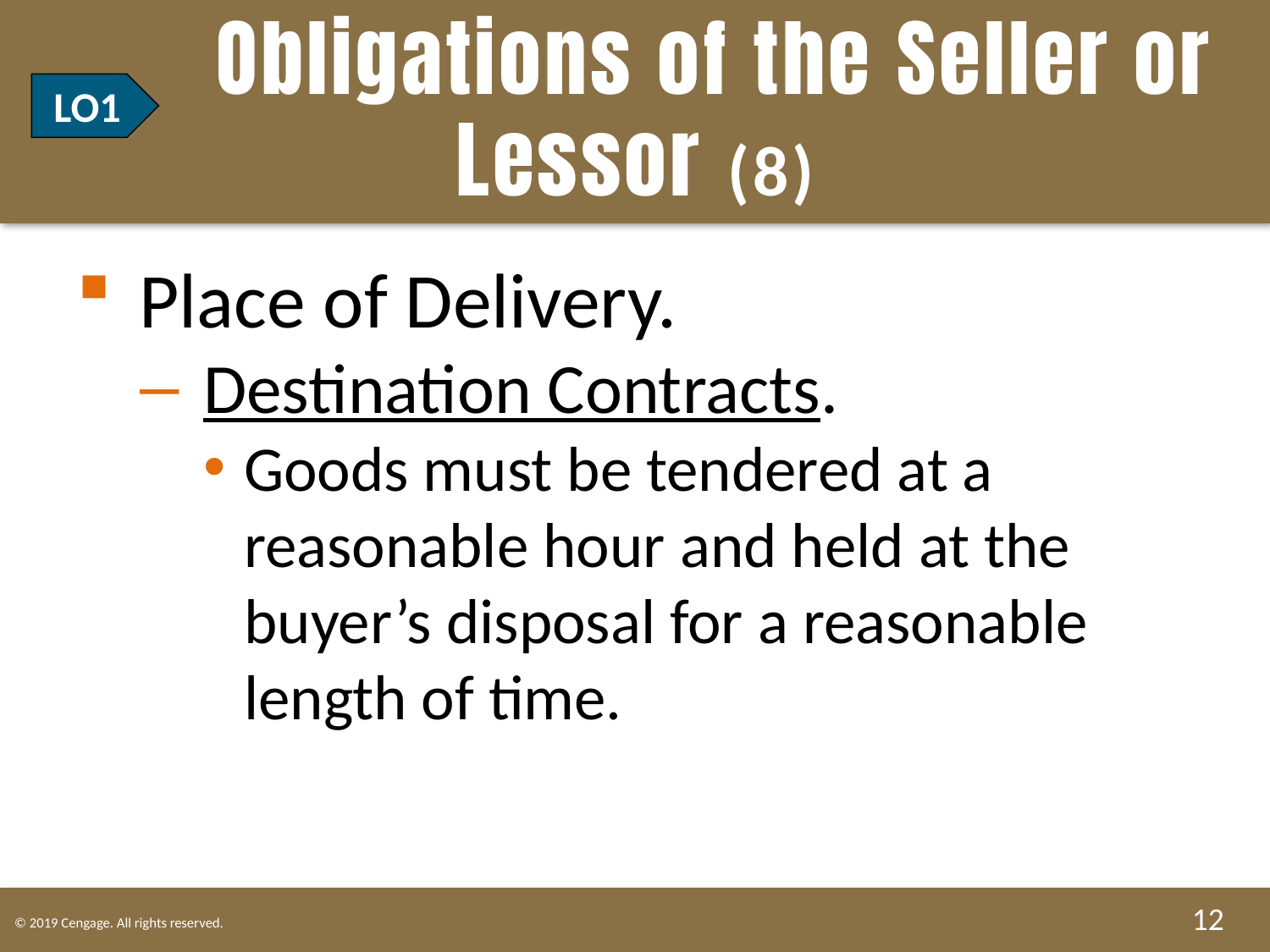

# LO1            Obligations of the Seller or Lessor (8)
LO1
Place of Delivery.
Destination Contracts.
Goods must be tendered at a reasonable hour and held at the buyer’s disposal for a reasonable length of time.
12